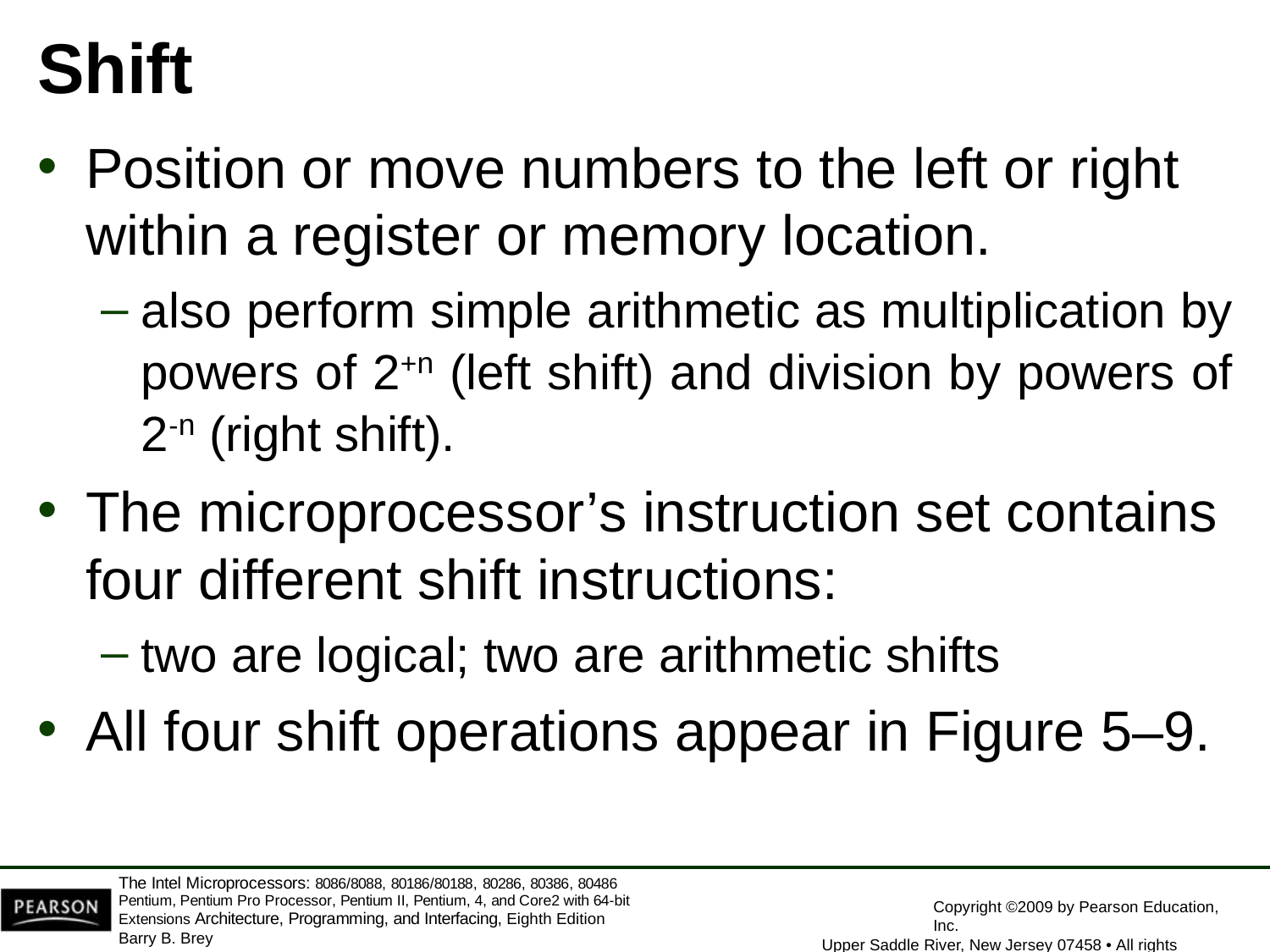

# Shift
Position or move numbers to the left or right
within a register or memory location.

also perform simple arithmetic as multiplication by powers of 2+n (left shift) and division by powers of 2-n (right shift).

The microprocessor’s instruction set contains
four different shift instructions:

two are logical; two are arithmetic shifts

All four shift operations appear in Figure 5–9.
The Intel Microprocessors: 8086/8088, 80186/80188, 80286, 80386, 80486 Pentium, Pentium Pro Processor, Pentium II, Pentium, 4, and Core2 with 64-bit Extensions Architecture, Programming, and Interfacing, Eighth Edition
Barry B. Brey

Copyright ©2009 by Pearson Education, Inc.
Upper Saddle River, New Jersey 07458 • All rights reserved.